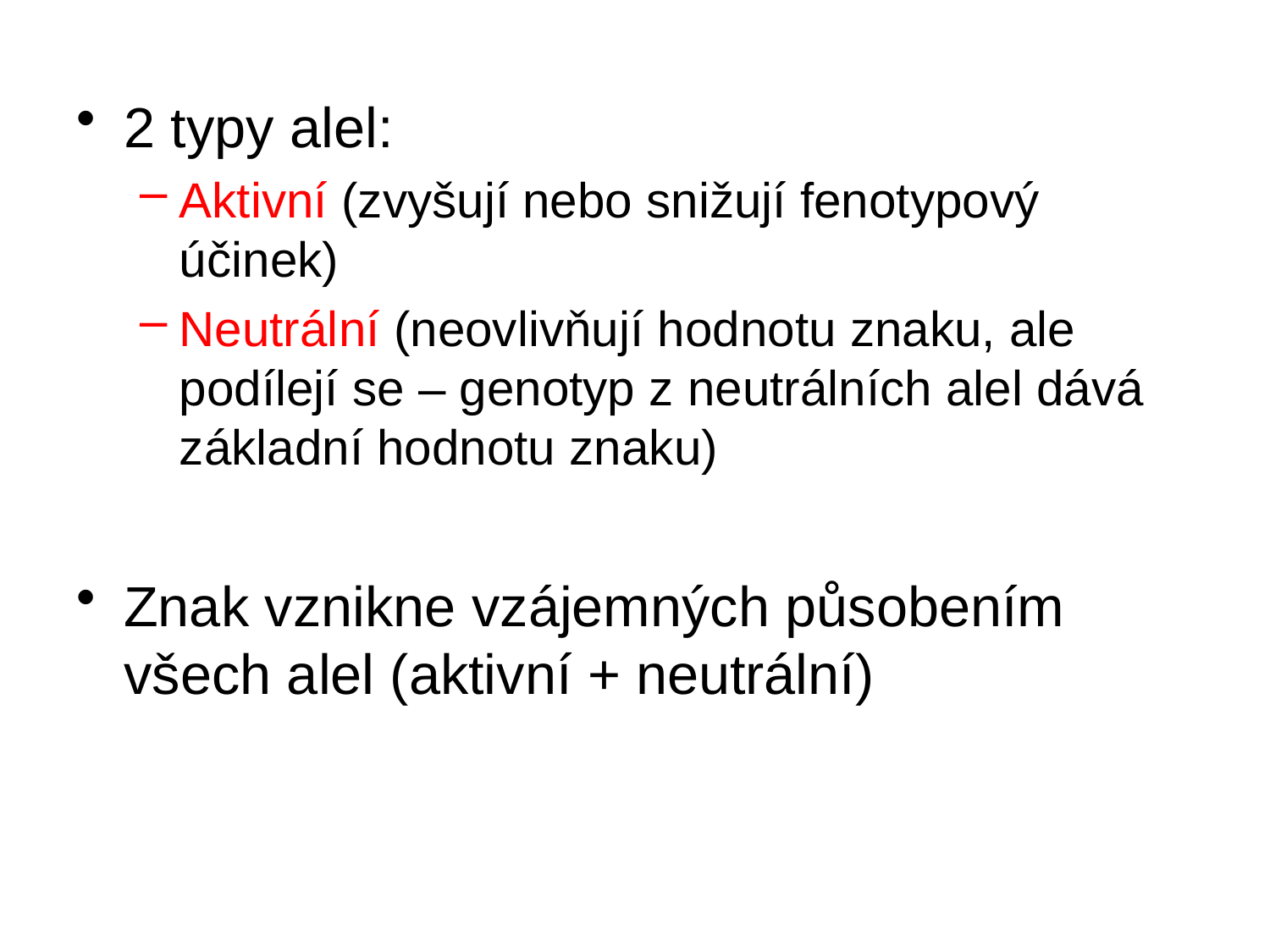

2 typy alel:
Aktivní (zvyšují nebo snižují fenotypový účinek)
Neutrální (neovlivňují hodnotu znaku, ale podílejí se – genotyp z neutrálních alel dává základní hodnotu znaku)

Znak vznikne vzájemných působením všech alel (aktivní + neutrální)